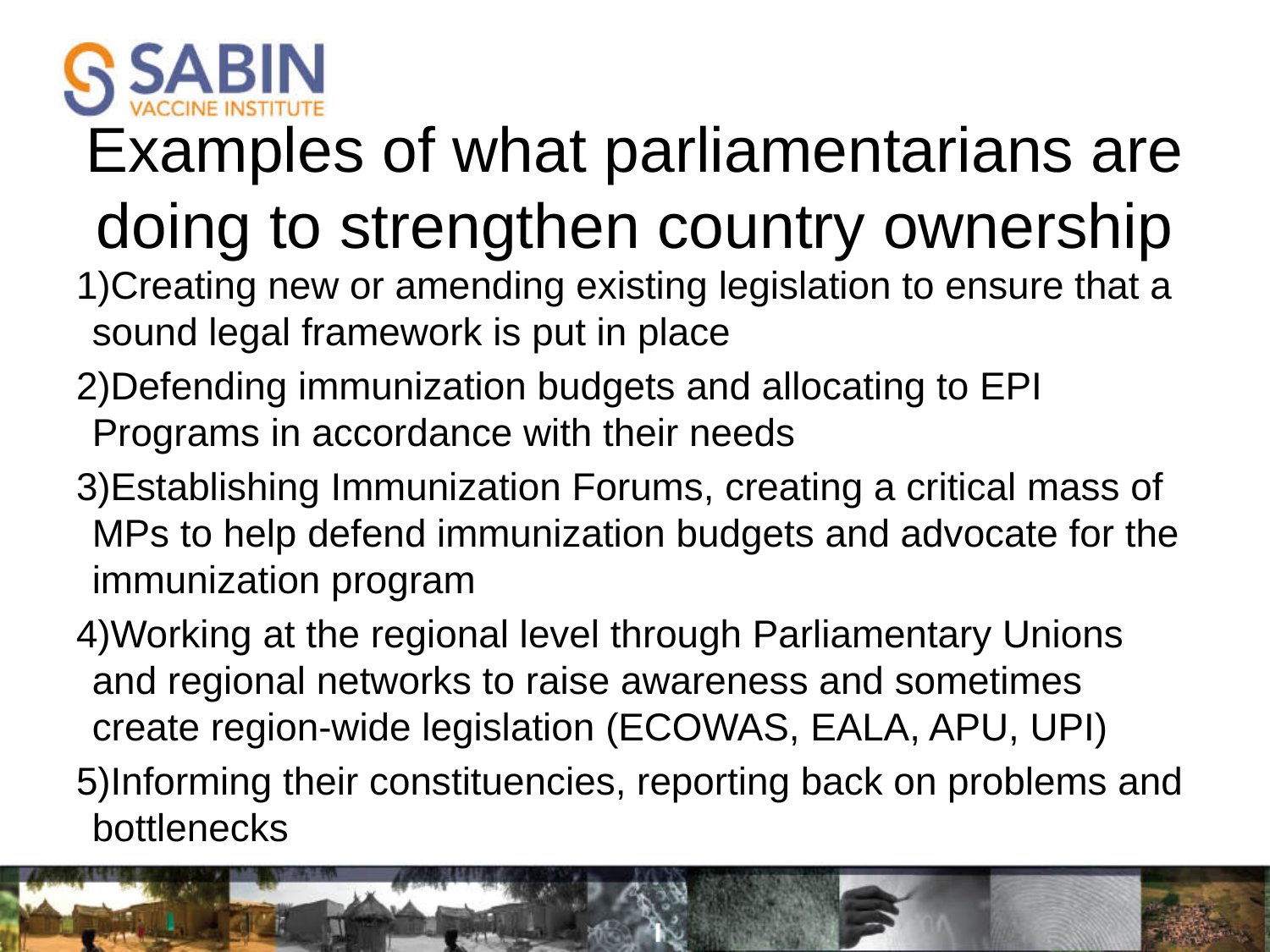

# Examples of what parliamentarians are doing to strengthen country ownership
Creating new or amending existing legislation to ensure that a sound legal framework is put in place
Defending immunization budgets and allocating to EPI Programs in accordance with their needs
Establishing Immunization Forums, creating a critical mass of MPs to help defend immunization budgets and advocate for the immunization program
Working at the regional level through Parliamentary Unions and regional networks to raise awareness and sometimes create region-wide legislation (ECOWAS, EALA, APU, UPI)
Informing their constituencies, reporting back on problems and bottlenecks